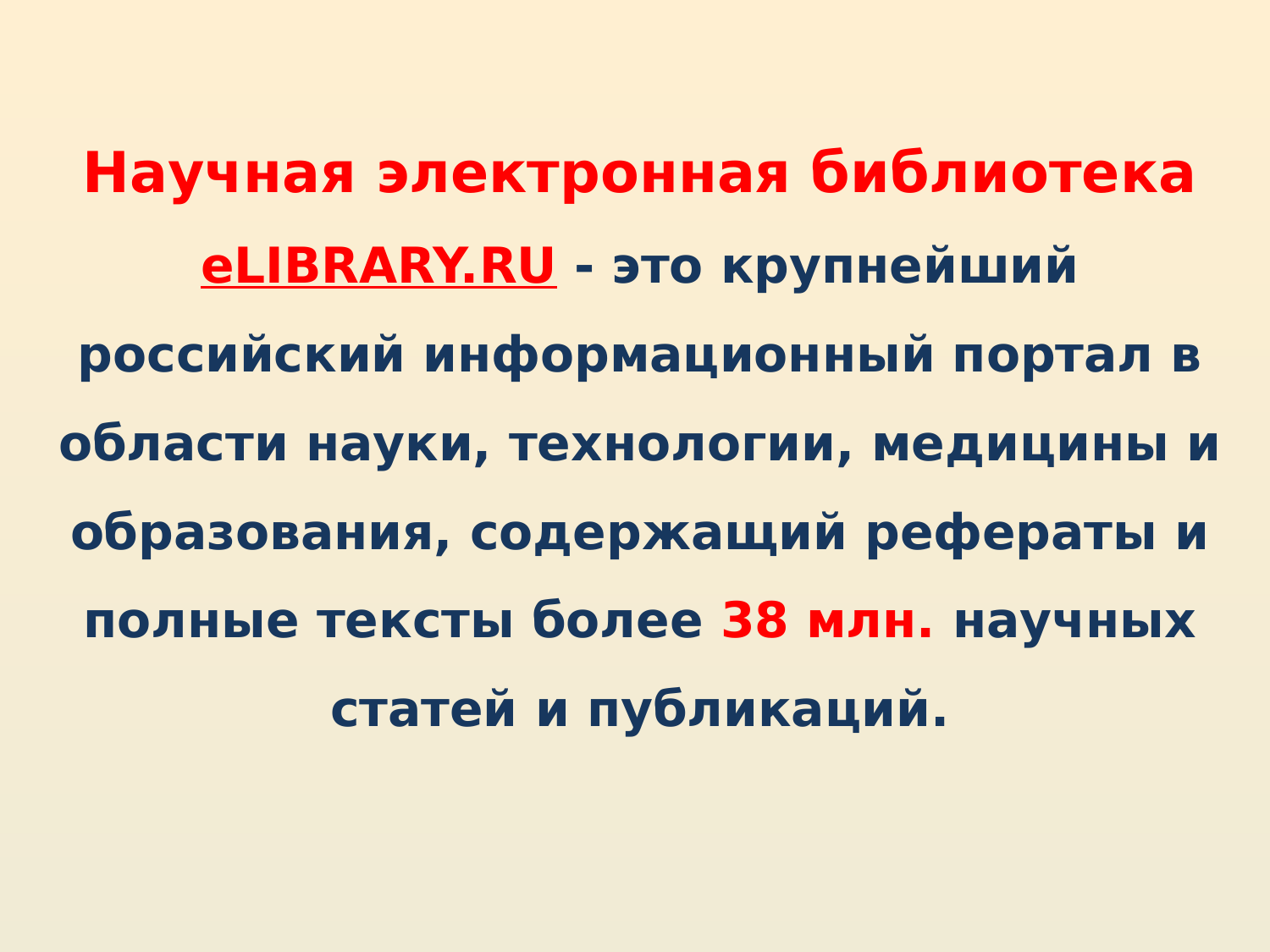

Научная электронная библиотека eLIBRARY.RU - это крупнейший российский информационный портал в области науки, технологии, медицины и образования, содержащий рефераты и полные тексты более 38 млн. научных статей и публикаций.